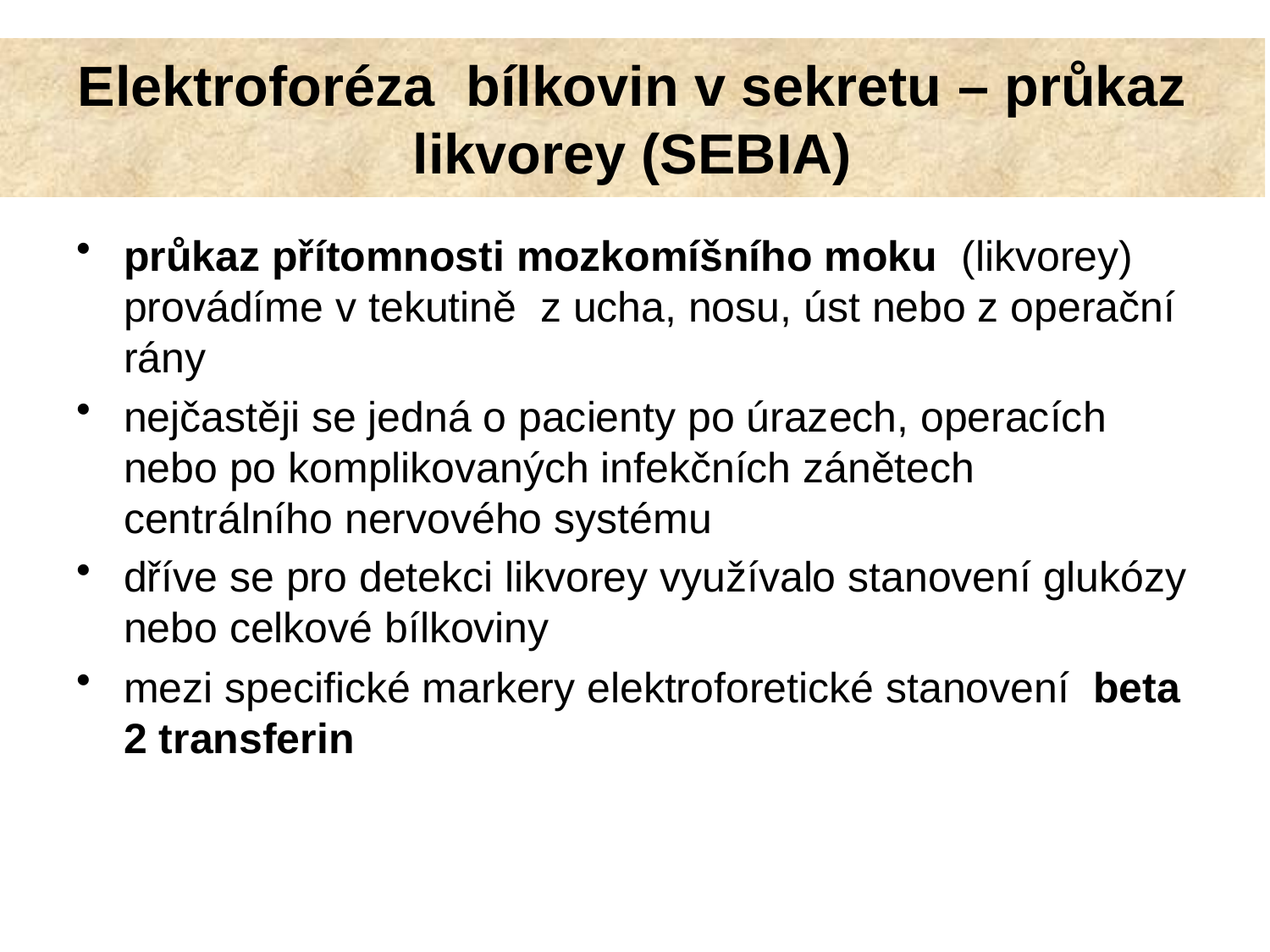

Elektroforéza  bílkovin v sekretu – průkaz likvorey (SEBIA)
průkaz přítomnosti mozkomíšního moku  (likvorey) provádíme v tekutině  z ucha, nosu, úst nebo z operační rány
nejčastěji se jedná o pacienty po úrazech, operacích nebo po komplikovaných infekčních zánětech centrálního nervového systému
dříve se pro detekci likvorey využívalo stanovení glukózy nebo celkové bílkoviny
mezi specifické markery elektroforetické stanovení  beta 2 transferin